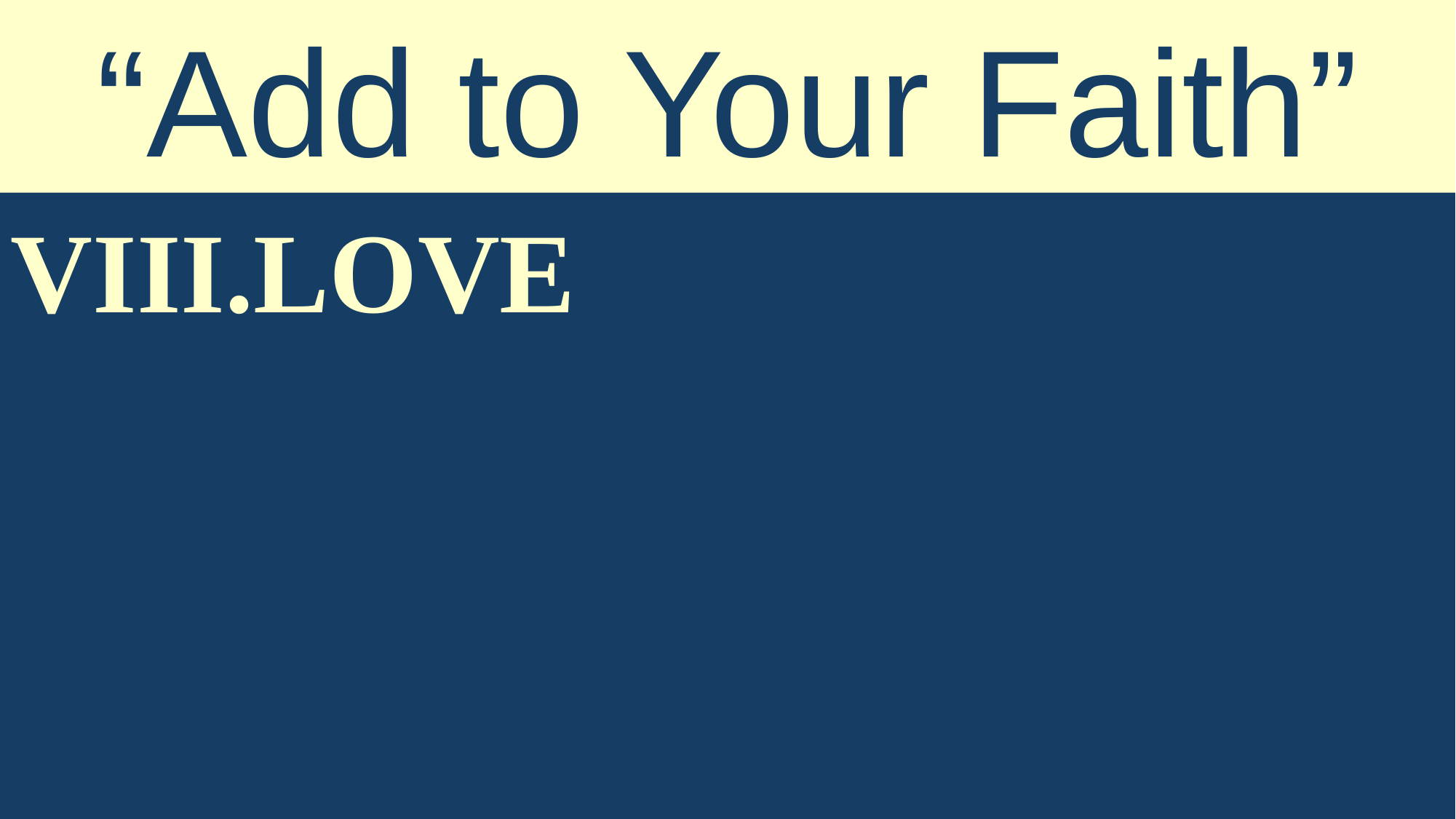

“Add to Your Faith”
Love
Colossians 3:14
1st Corinthians 13:1-8a, 13
Matthew 22:37-40; 5:43-48